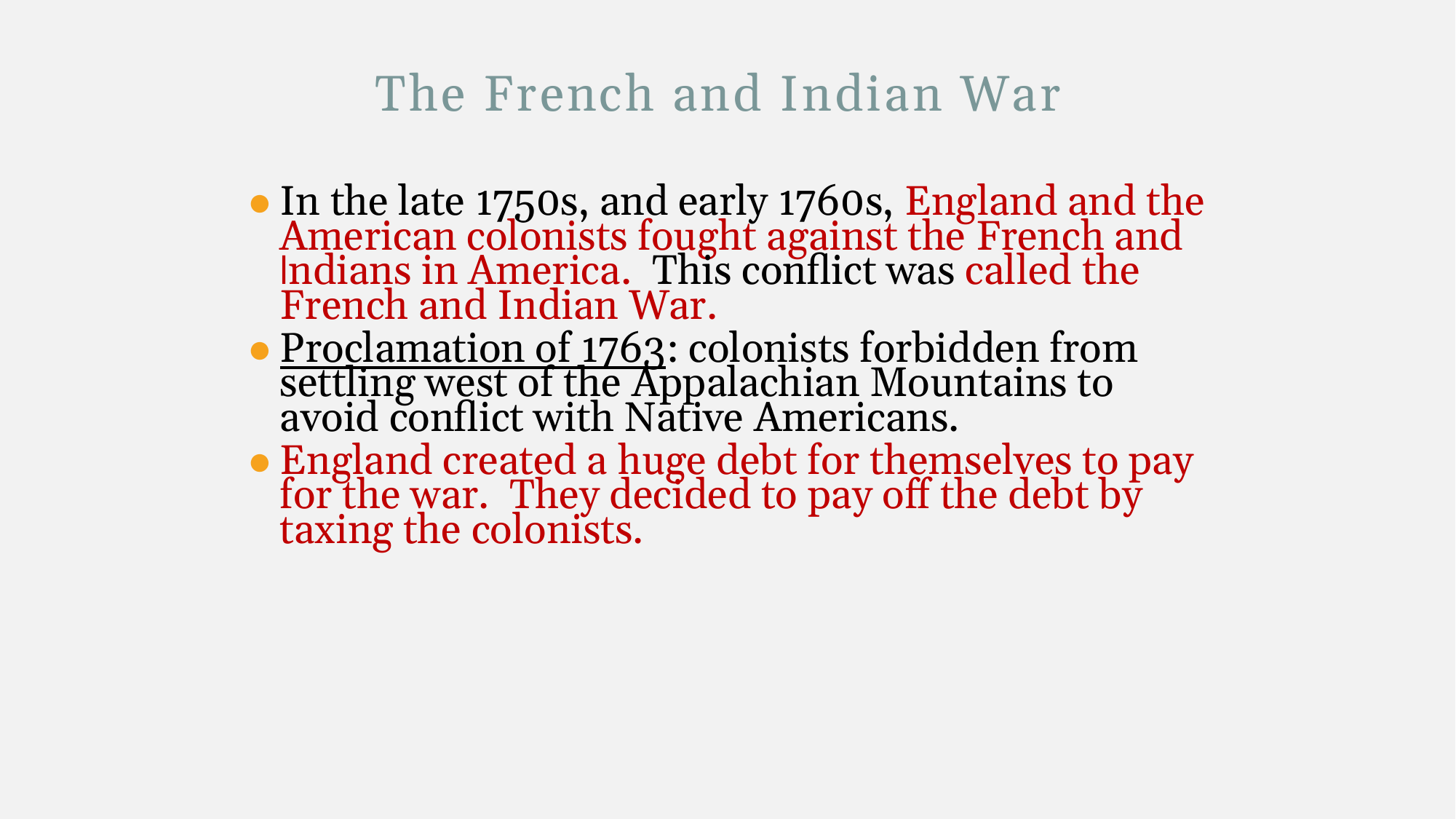

# The French and Indian War
In the late 1750s, and early 1760s, England and the American colonists fought against the French and Indians in America.  This conflict was called the French and Indian War.
Proclamation of 1763: colonists forbidden from settling west of the Appalachian Mountains to avoid conflict with Native Americans.
England created a huge debt for themselves to pay for the war.  They decided to pay off the debt by taxing the colonists.